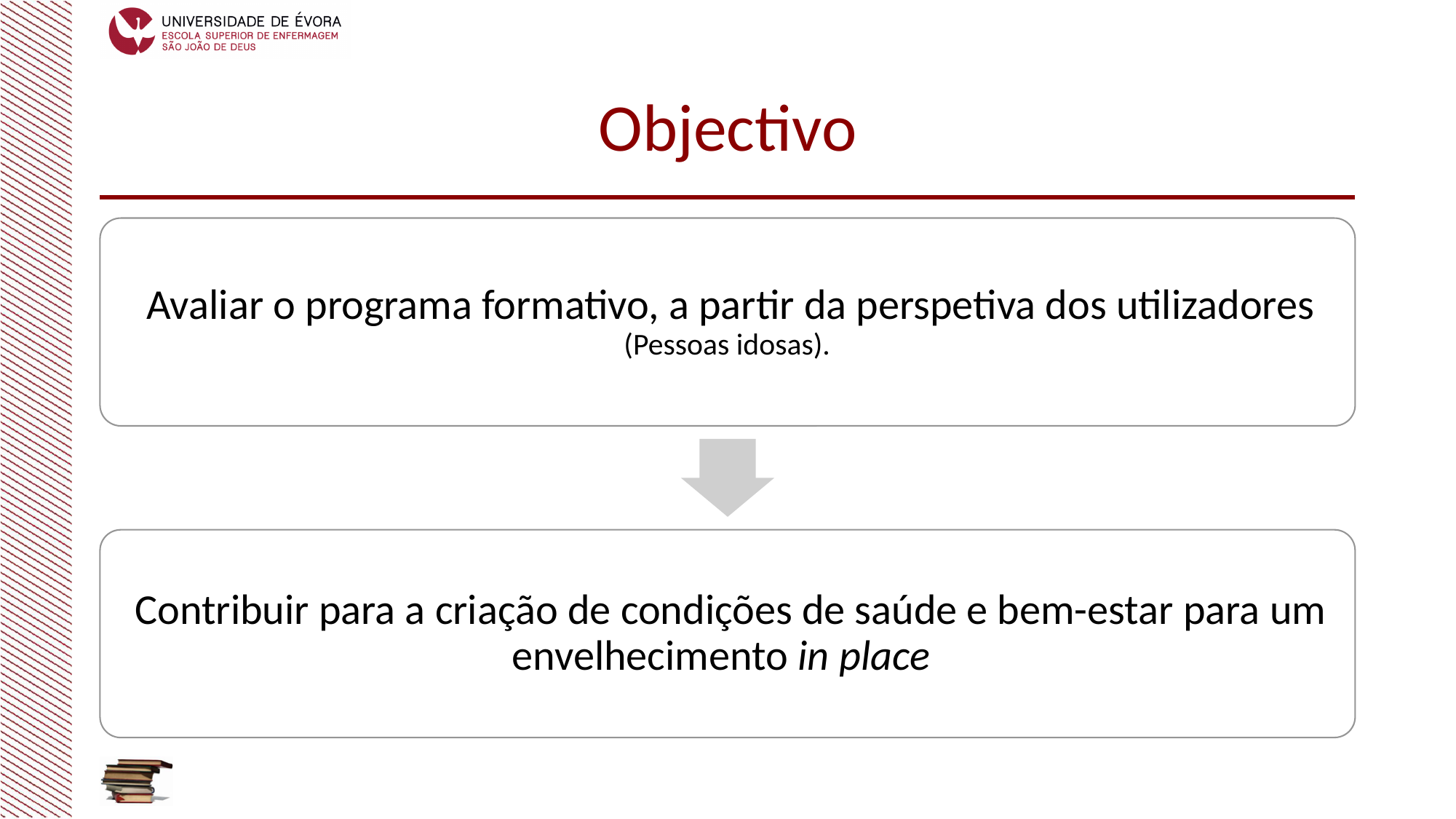

# Objectivo
Avaliar o programa formativo, a partir da perspetiva dos utilizadores (Pessoas idosas).

Contribuir para a criação de condições de saúde e bem-estar para um envelhecimento in place